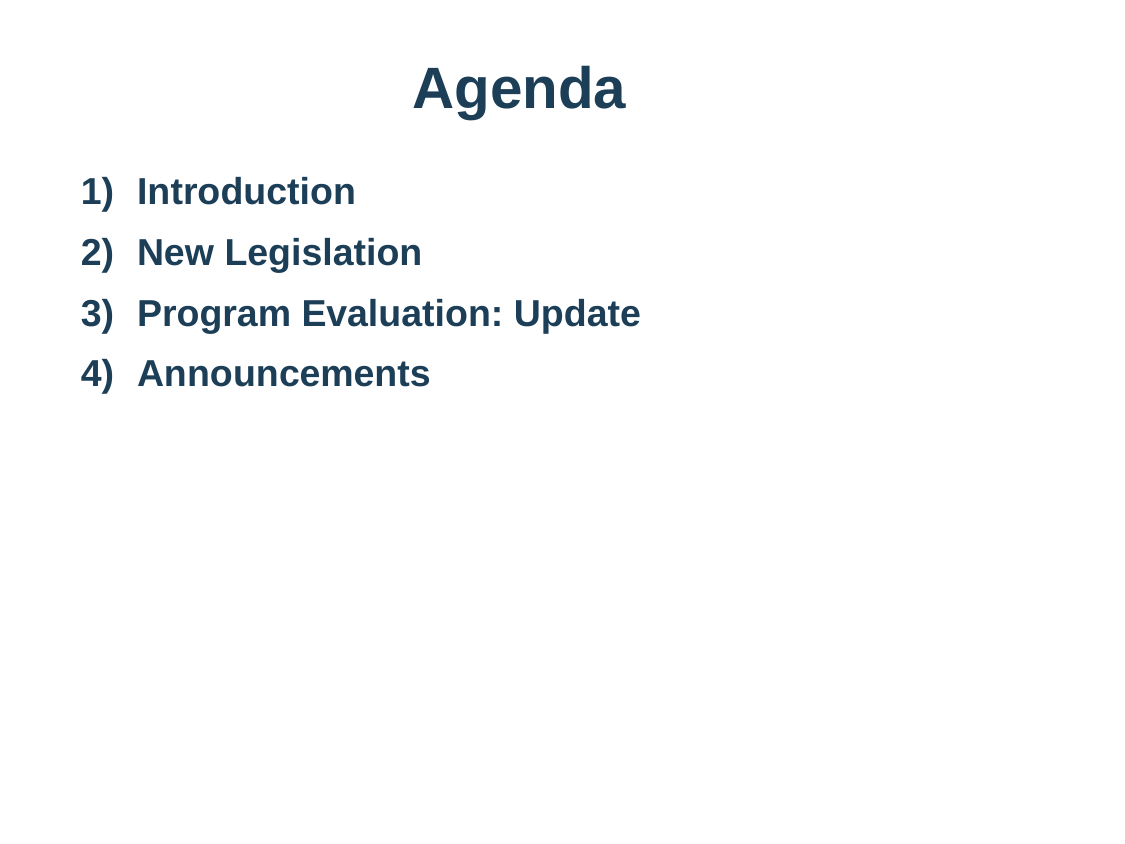

# Agenda
Introduction
New Legislation
Program Evaluation: Update
Announcements